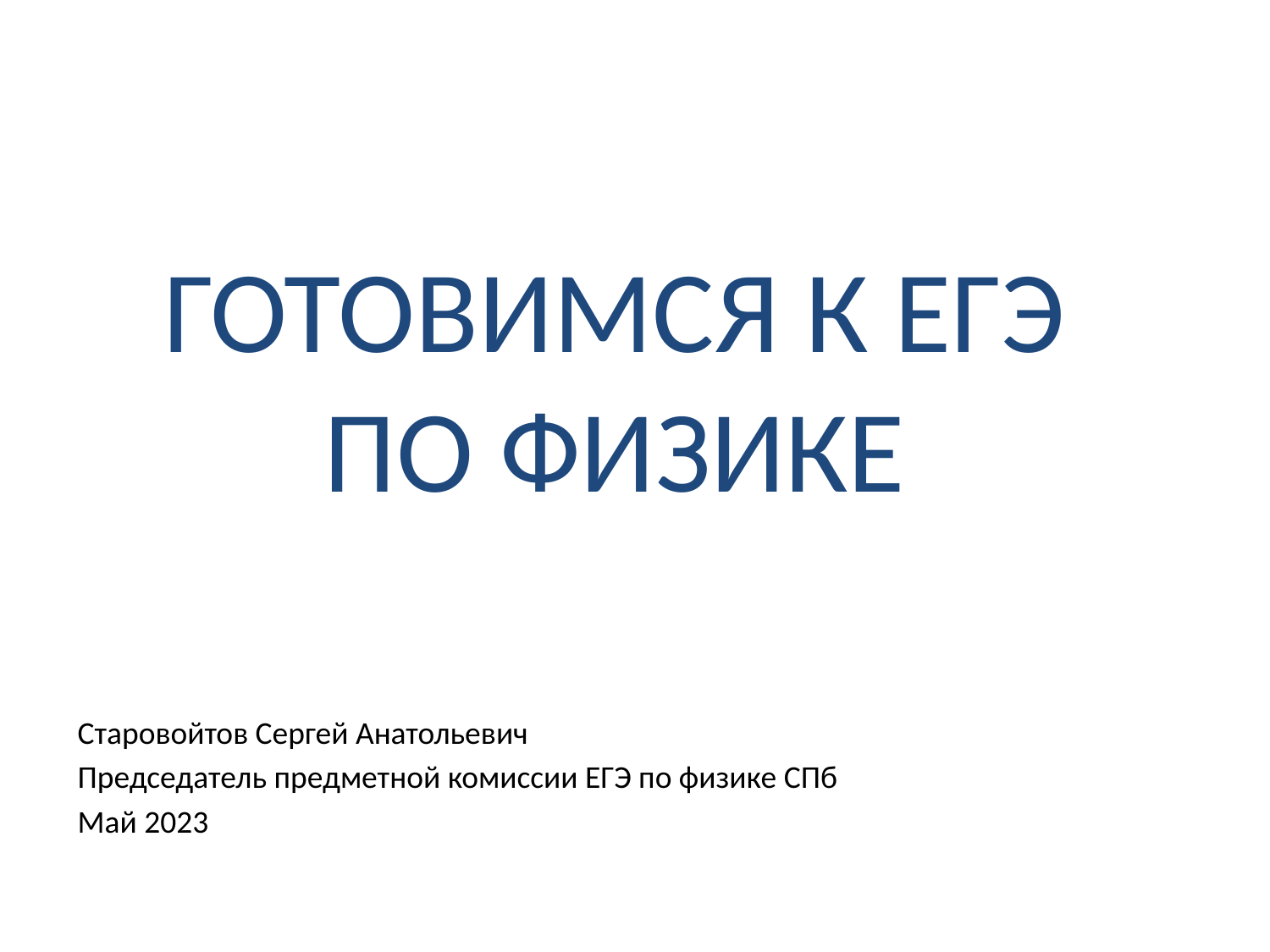

# ГОТОВИМСЯ К ЕГЭ ПО ФИЗИКЕ
Старовойтов Сергей Анатольевич
Председатель предметной комиссии ЕГЭ по физике СПб
Май 2023